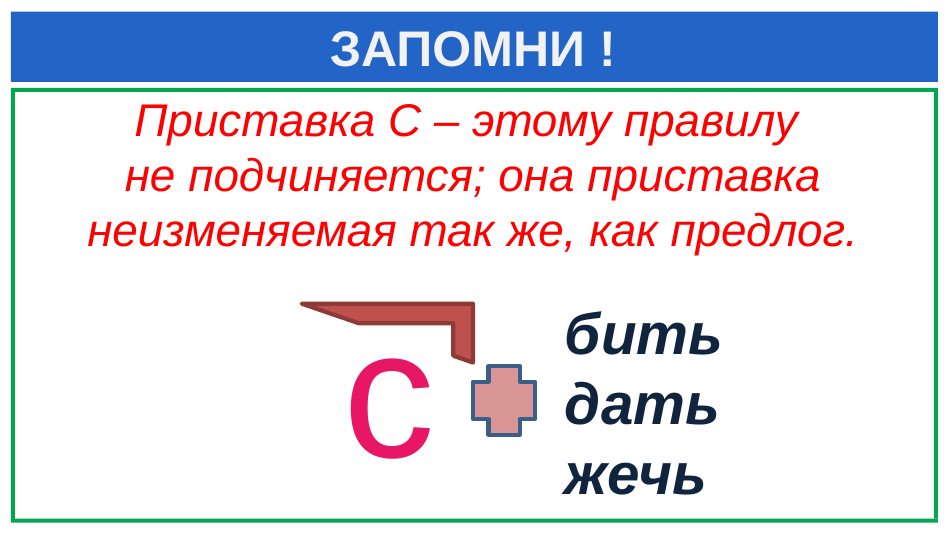

# ЗАПОМНИ !
Приставка С – этому правилу
не подчиняется; она приставка неизменяемая так же, как предлог.

с
бить
дать
жечь